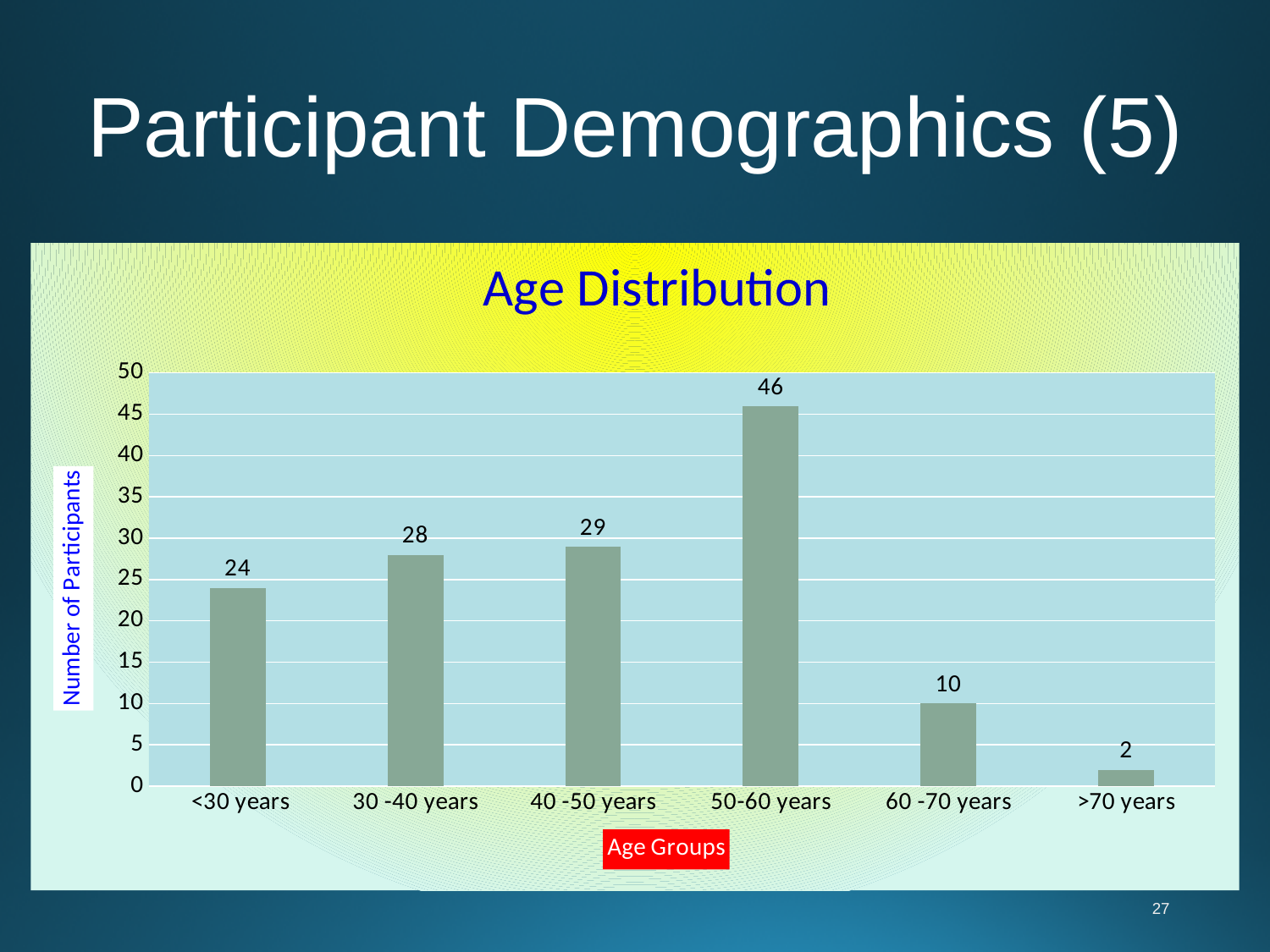

# Participant Demographics (5)

### Chart: Age Distribution

| Category | No. of participants |
|---|---|
|  <30 years | 24.0 |
| 30 -40 years | 28.0 |
| 40 -50 years | 29.0 |
| 50-60 years | 46.0 |
| 60 -70 years | 10.0 |
| >70 years | 2.0 |
27